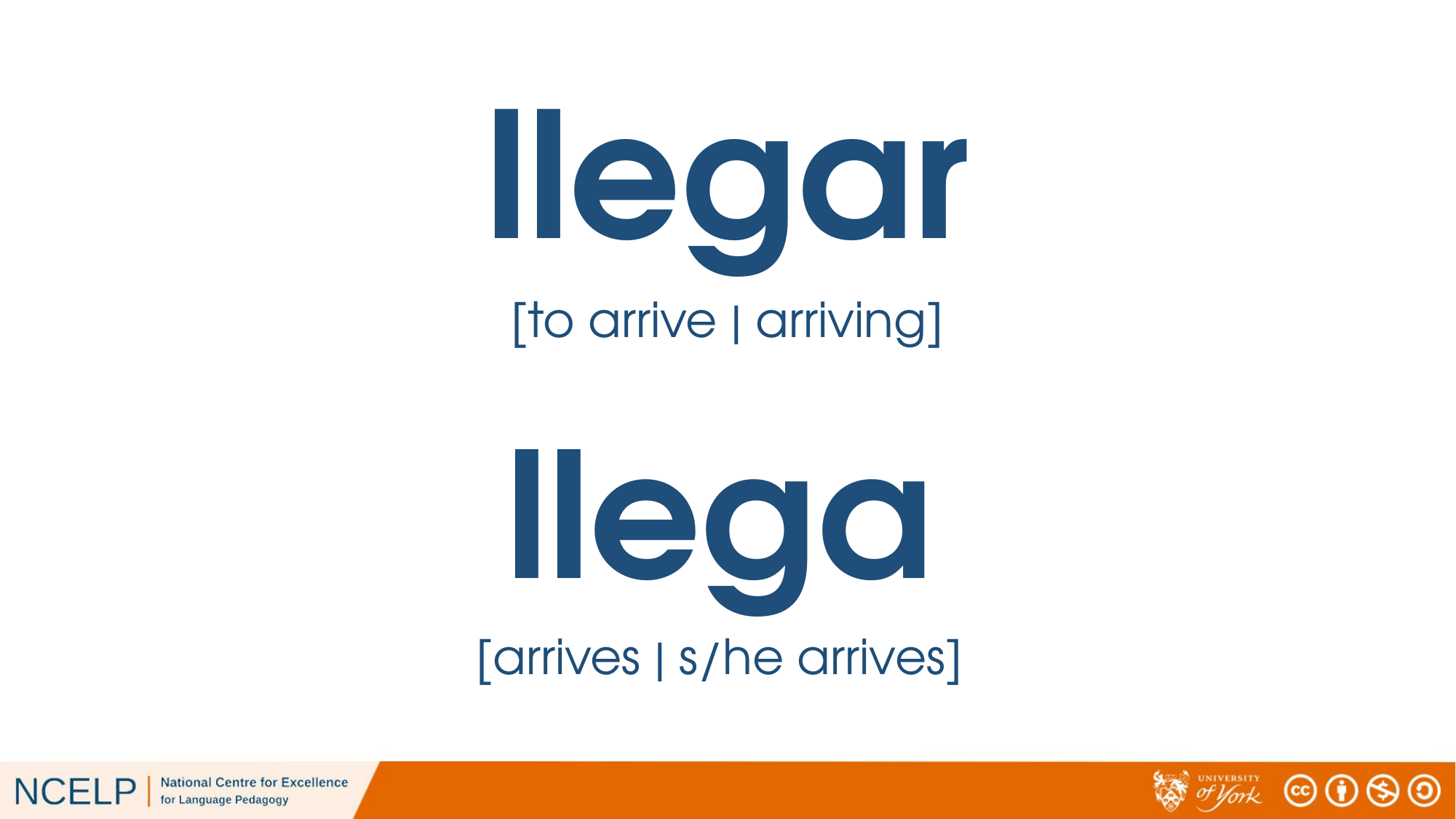

# llegar
llegar
[to arrive | arriving]
llega
[arrives | s/he arrives]